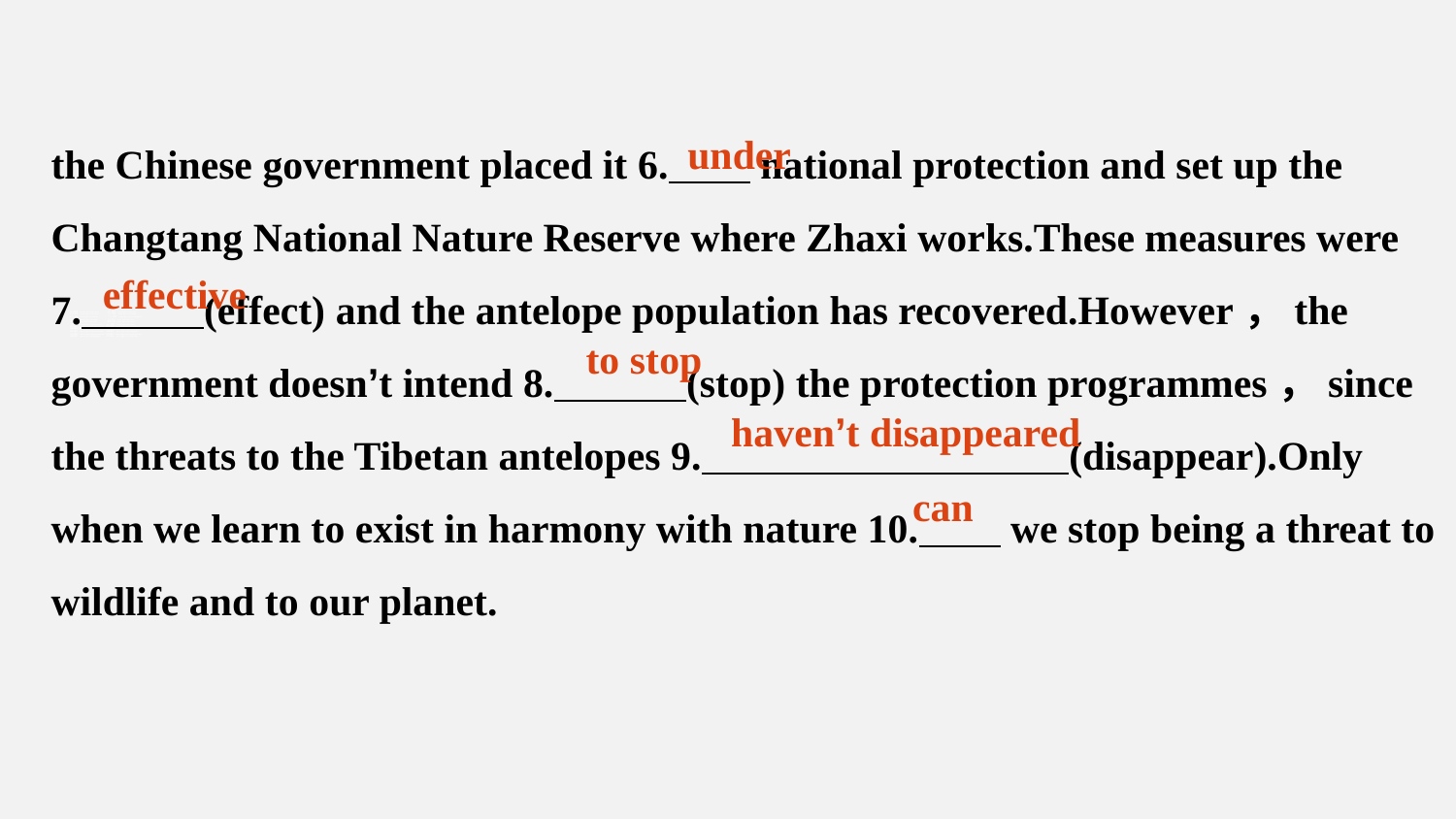

the Chinese government placed it 6.         national protection and set up the Changtang National Nature Reserve where Zhaxi works.These measures were
7.            (effect) and the antelope population has recovered.However，the government doesn’t intend 8.             (stop) the protection programmes，since the threats to the Tibetan antelopes 9.                                    (disappear).Only when we learn to exist in harmony with nature 10.         we stop being a threat to wildlife and to our planet.
under
effective
to stop
haven’t disappeared
can